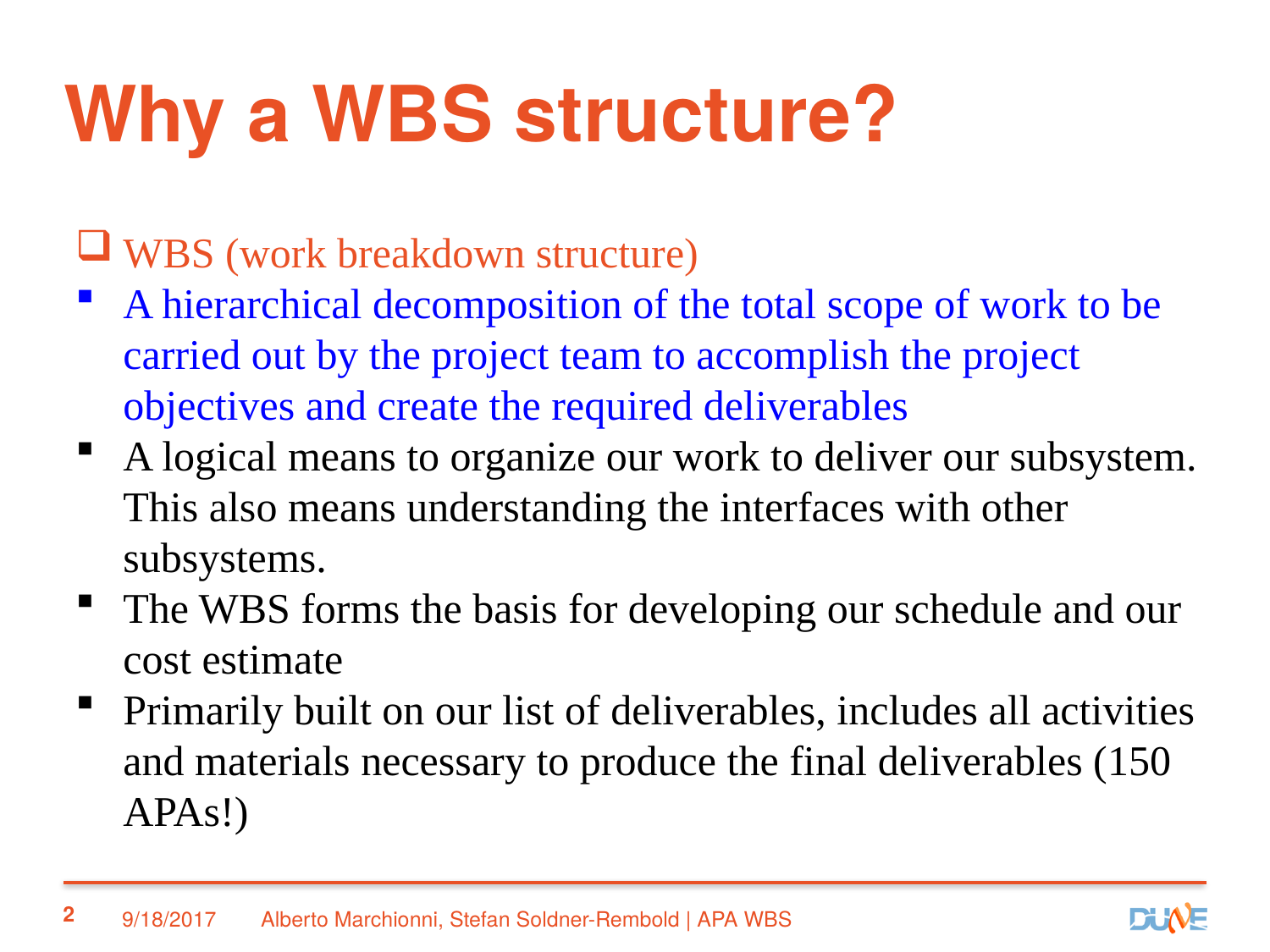

# Why a WBS structure?
WBS (work breakdown structure)
A hierarchical decomposition of the total scope of work to be carried out by the project team to accomplish the project objectives and create the required deliverables
A logical means to organize our work to deliver our subsystem. This also means understanding the interfaces with other subsystems.
The WBS forms the basis for developing our schedule and our cost estimate
Primarily built on our list of deliverables, includes all activities and materials necessary to produce the final deliverables (150 APAs!)
2
9/18/2017
Alberto Marchionni, Stefan Soldner-Rembold | APA WBS